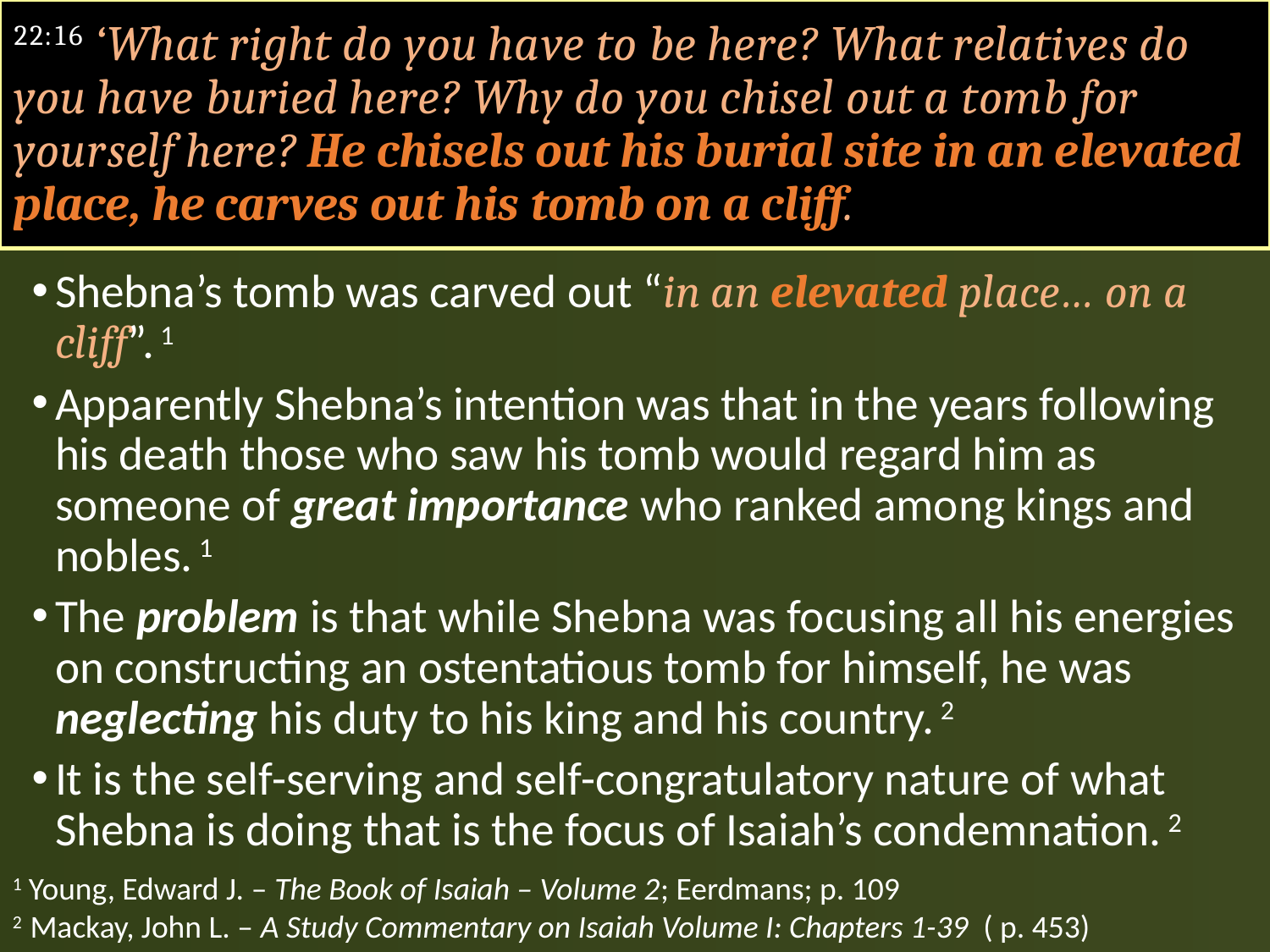

# 22:16 ‘What right do you have to be here? What relatives do you have buried here? Why do you chisel out a tomb for yourself here? He chisels out his burial site in an elevated place, he carves out his tomb on a cliff.
Shebna’s tomb was carved out “in an elevated place… on a cliff”. 1
Apparently Shebna’s intention was that in the years following his death those who saw his tomb would regard him as someone of great importance who ranked among kings and nobles. 1
The problem is that while Shebna was focusing all his energies on constructing an ostentatious tomb for himself, he was neglecting his duty to his king and his country. 2
It is the self-serving and self-congratulatory nature of what Shebna is doing that is the focus of Isaiah’s condemnation. 2

1 Young, Edward J. – The Book of Isaiah – Volume 2; Eerdmans; p. 109
2  Mackay, John L. – A Study Commentary on Isaiah Volume I: Chapters 1-39  ( p. 453)